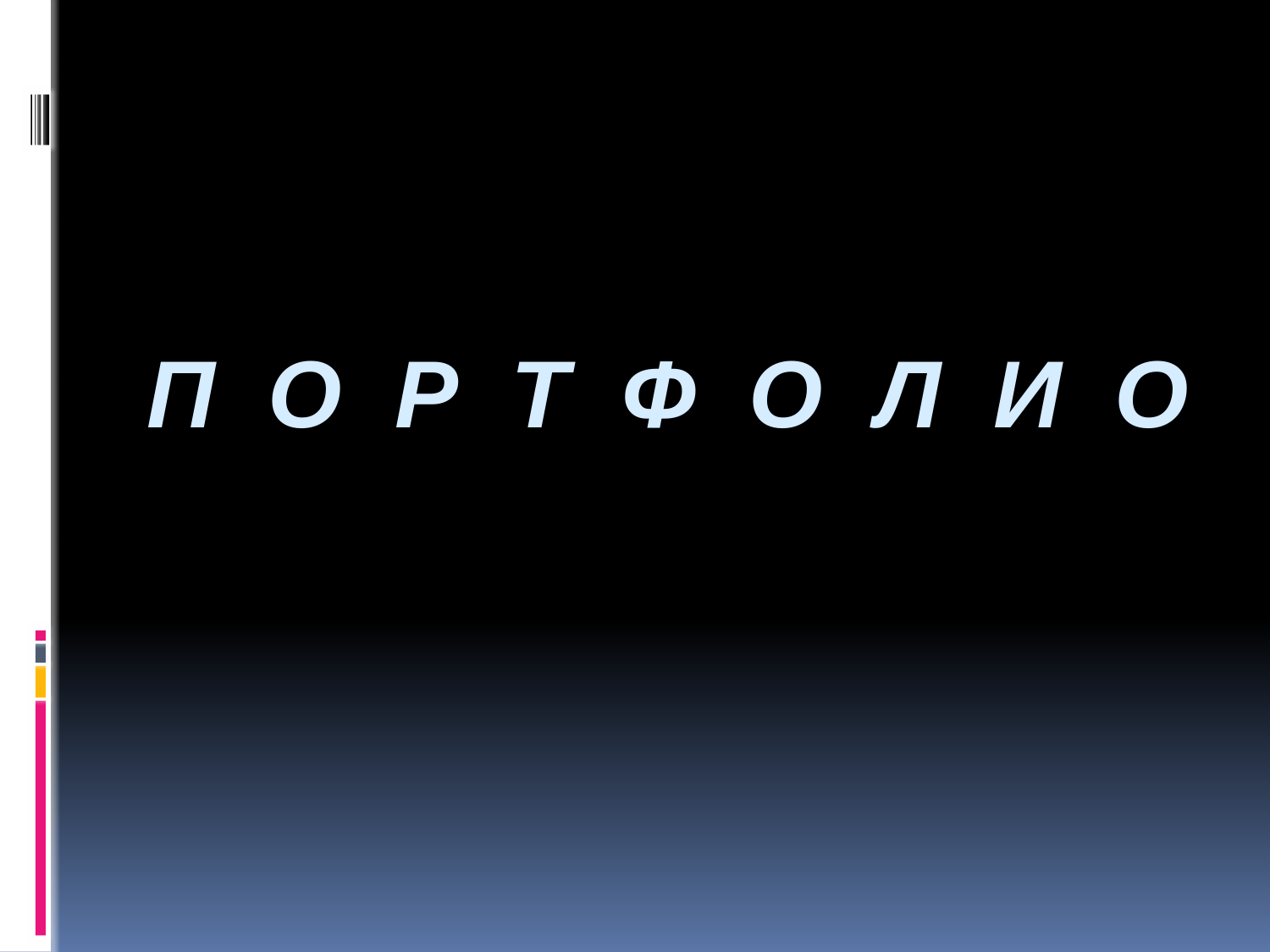

# П  О  Р  Т  Ф  О  Л  И  О